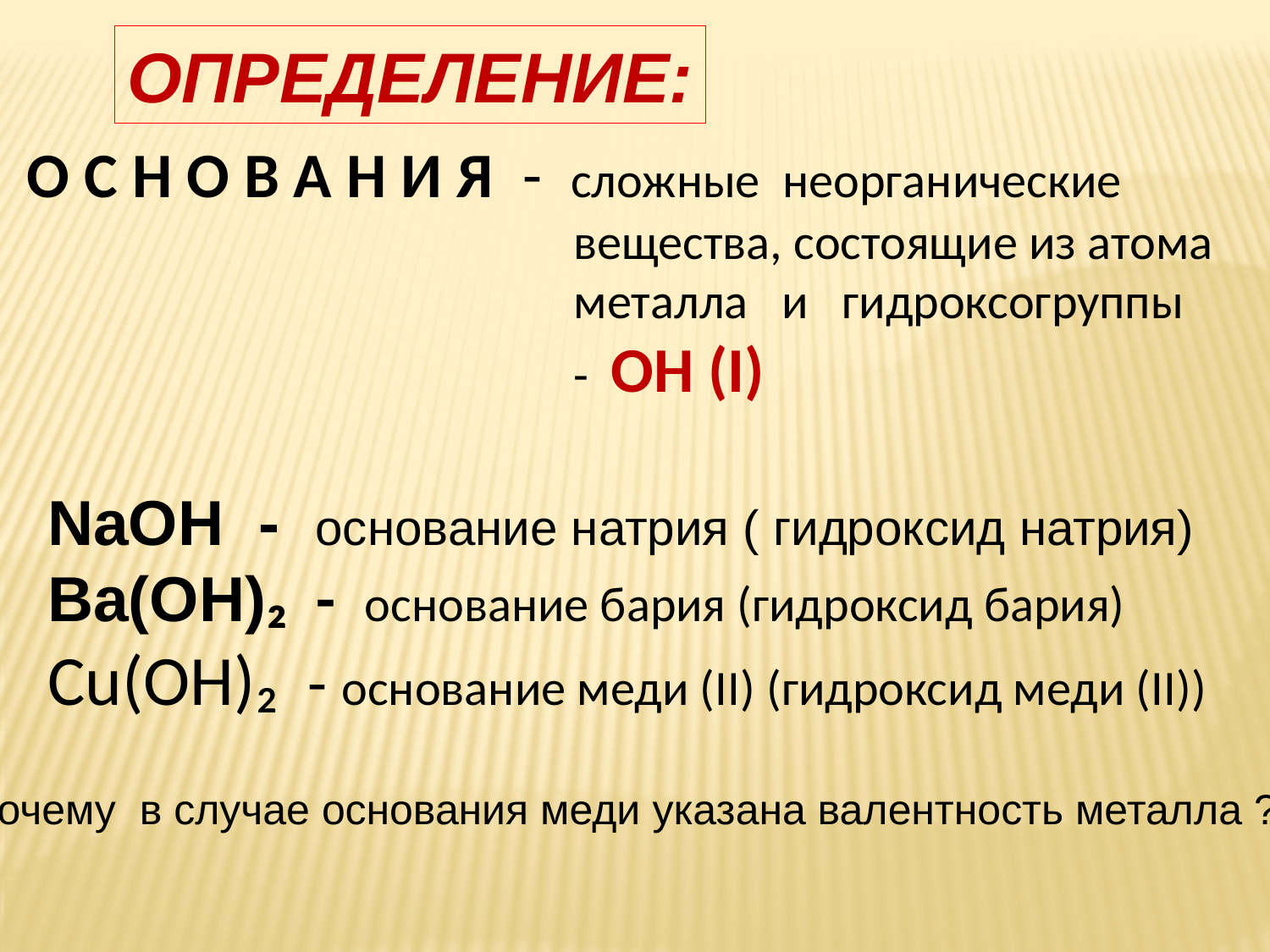

ОПРЕДЕЛЕНИЕ:
 О С Н О В А Н И Я  -  сложные  неорганические
                                                  вещества, состоящие из атома
                                                  металла   и   гидроксогруппы
                                                  -  OH (I)
NaOH  -  основание натрия ( гидроксид натрия)
Ba(OH)₂  -  основание бария (гидроксид бария)
Cu(OH)₂  - основание меди (II) (гидроксид меди (II))
Почему  в случае основания меди указана валентность металла ?